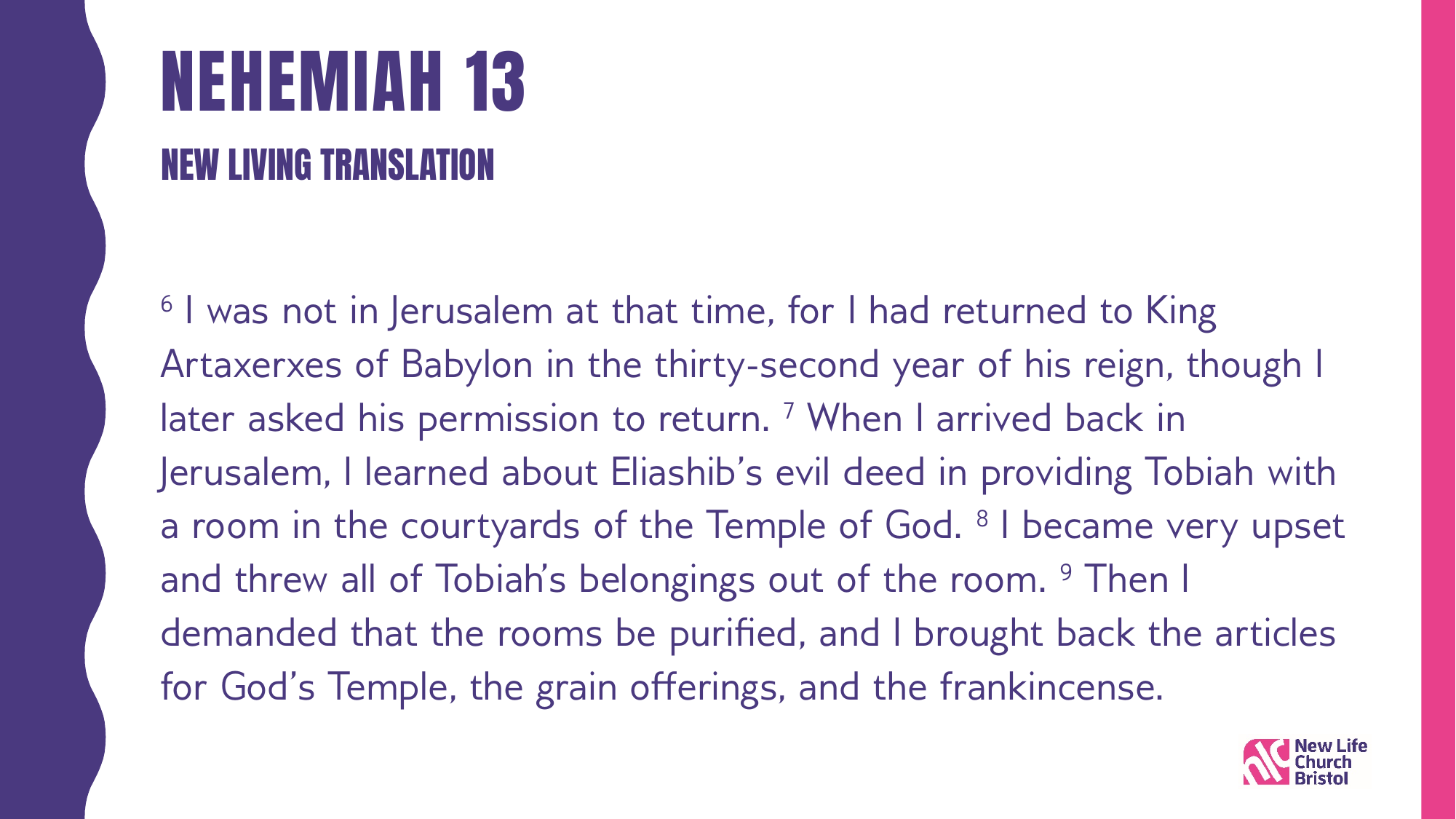

# Nehemiah 13
New Living Translation
6 I was not in Jerusalem at that time, for I had returned to King Artaxerxes of Babylon in the thirty-second year of his reign, though I later asked his permission to return. 7 When I arrived back in Jerusalem, I learned about Eliashib’s evil deed in providing Tobiah with a room in the courtyards of the Temple of God. 8 I became very upset and threw all of Tobiah’s belongings out of the room. 9 Then I demanded that the rooms be purified, and I brought back the articles for God’s Temple, the grain offerings, and the frankincense.